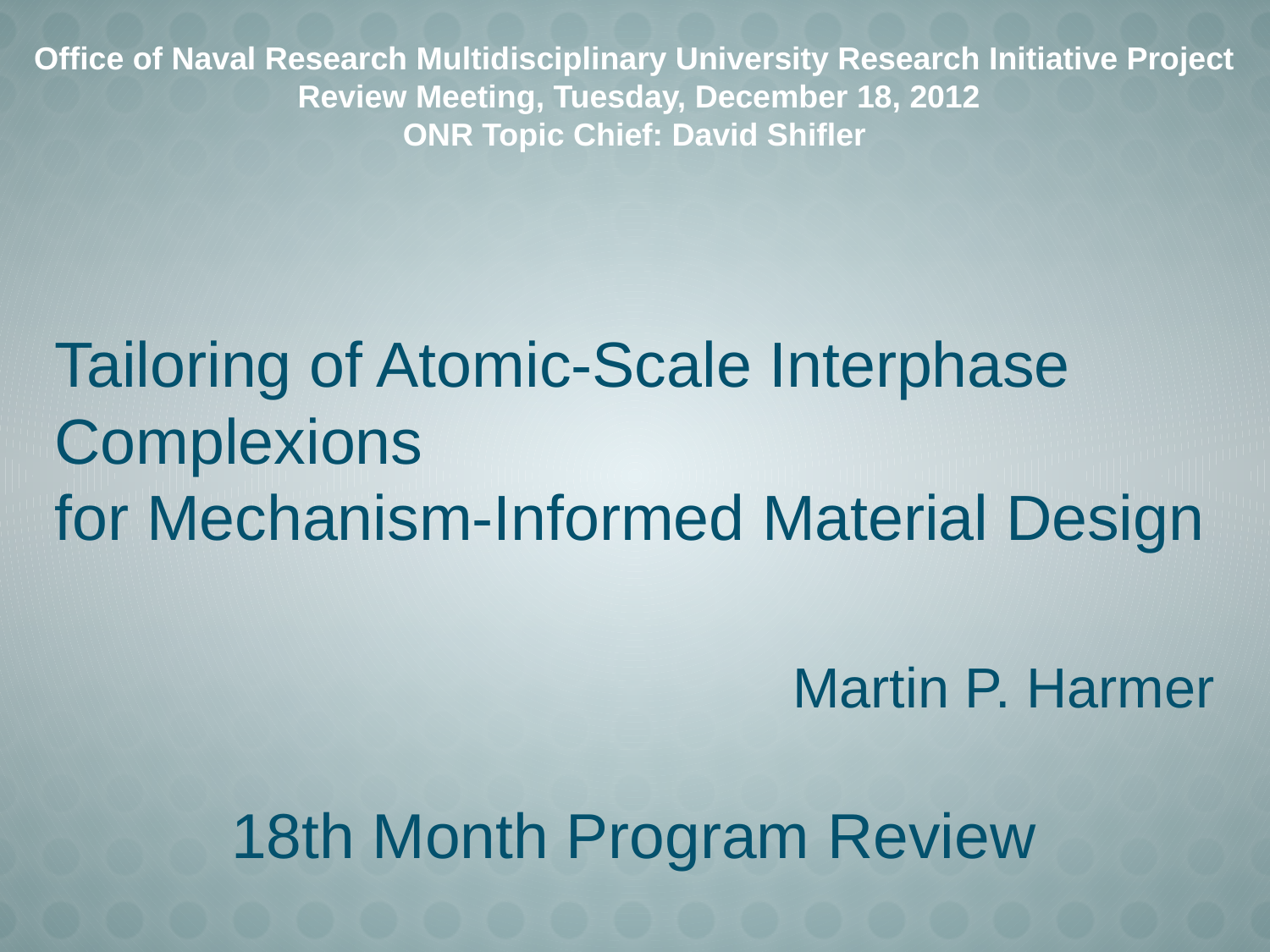

Office of Naval Research Multidisciplinary University Research Initiative Project
 Review Meeting, Tuesday, December 18, 2012
ONR Topic Chief: David Shifler

# Tailoring of Atomic-Scale Interphase Complexions for Mechanism-Informed Material Design
Martin P. Harmer
18th Month Program Review